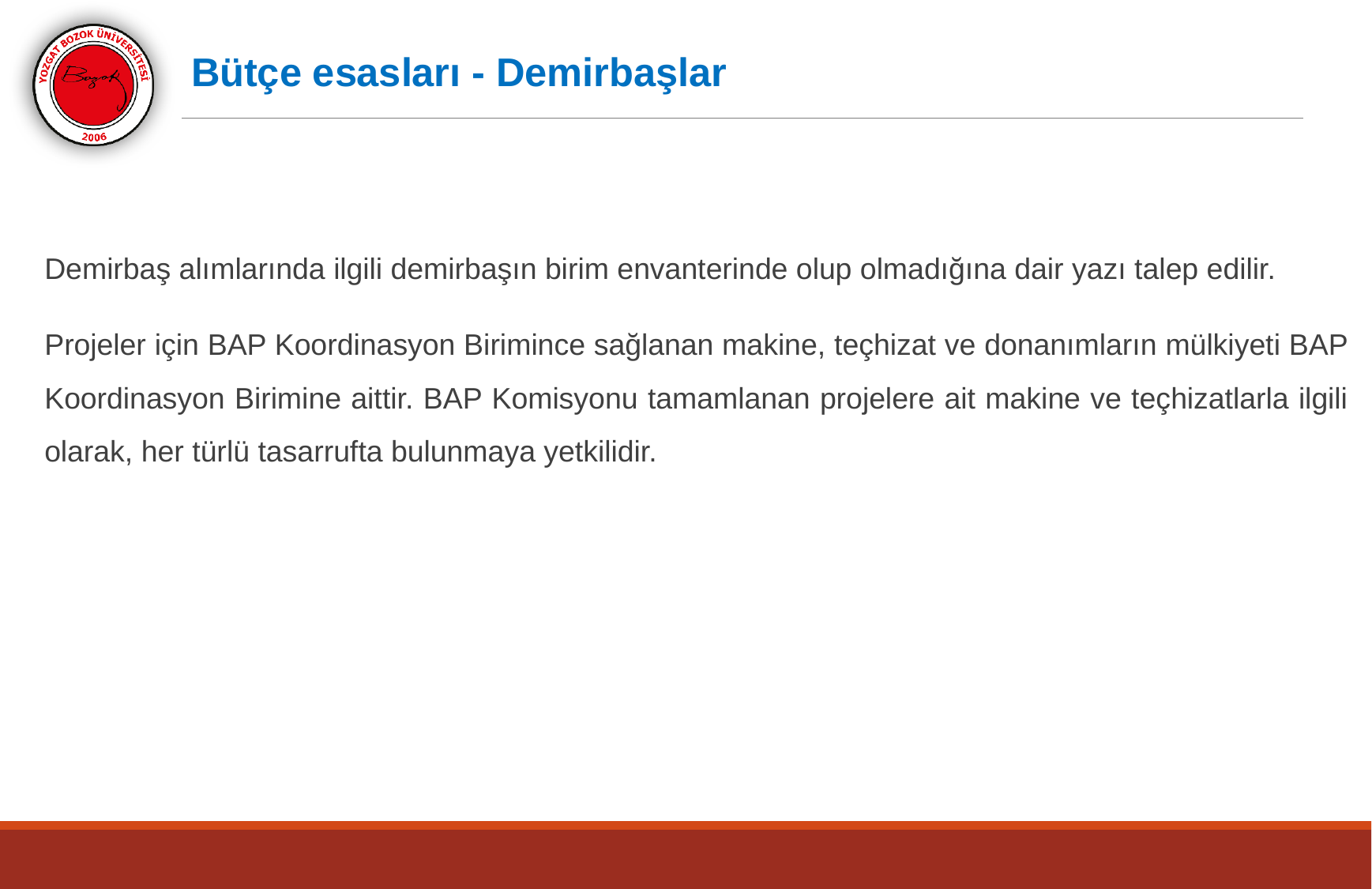

Bütçe esasları - Demirbaşlar
Demirbaş alımlarında ilgili demirbaşın birim envanterinde olup olmadığına dair yazı talep edilir.
Projeler için BAP Koordinasyon Birimince sağlanan makine, teçhizat ve donanımların mülkiyeti BAP Koordinasyon Birimine aittir. BAP Komisyonu tamamlanan projelere ait makine ve teçhizatlarla ilgili olarak, her türlü tasarrufta bulunmaya yetkilidir.